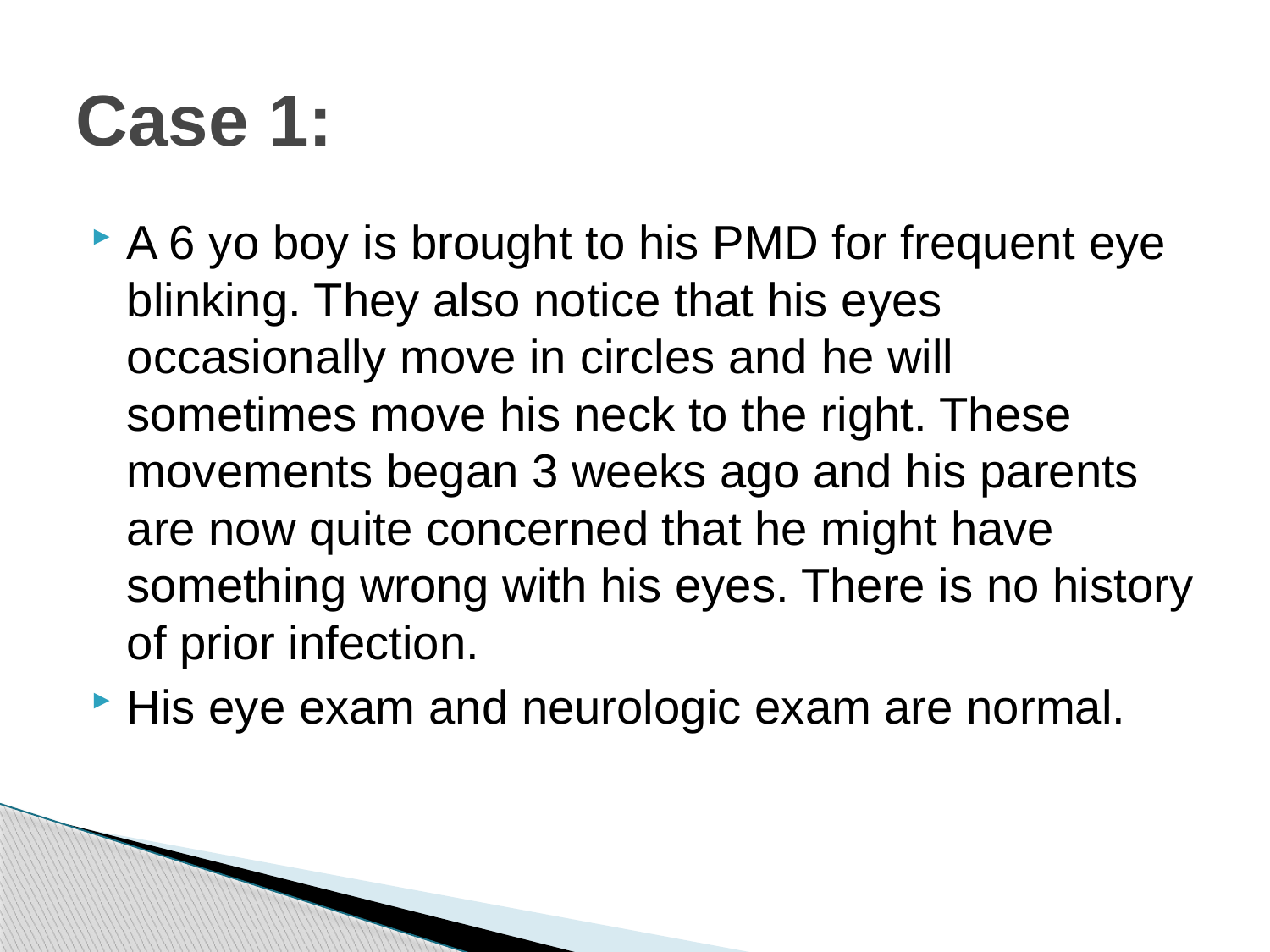

# Case 1:
A 6 yo boy is brought to his PMD for frequent eye blinking. They also notice that his eyes occasionally move in circles and he will sometimes move his neck to the right. These movements began 3 weeks ago and his parents are now quite concerned that he might have something wrong with his eyes. There is no history of prior infection.
His eye exam and neurologic exam are normal.